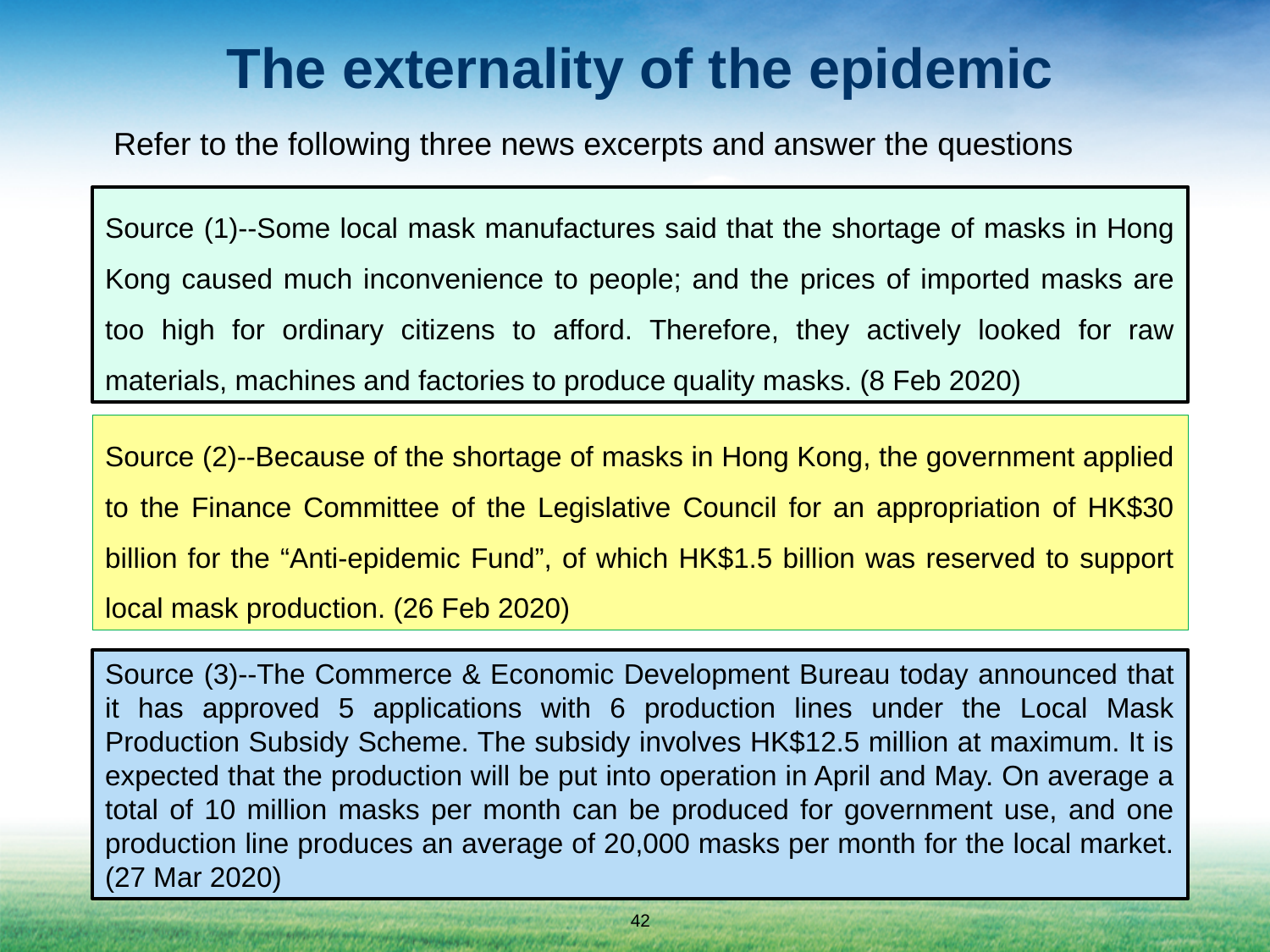

# The externality of the epidemic
Refer to the following three news excerpts and answer the questions
Source (1)--Some local mask manufactures said that the shortage of masks in Hong Kong caused much inconvenience to people; and the prices of imported masks are too high for ordinary citizens to afford. Therefore, they actively looked for raw materials, machines and factories to produce quality masks. (8 Feb 2020)
Source (2)--Because of the shortage of masks in Hong Kong, the government applied to the Finance Committee of the Legislative Council for an appropriation of HK$30 billion for the “Anti-epidemic Fund”, of which HK$1.5 billion was reserved to support local mask production. (26 Feb 2020)
Source (3)--The Commerce & Economic Development Bureau today announced that it has approved 5 applications with 6 production lines under the Local Mask Production Subsidy Scheme. The subsidy involves HK$12.5 million at maximum. It is expected that the production will be put into operation in April and May. On average a total of 10 million masks per month can be produced for government use, and one production line produces an average of 20,000 masks per month for the local market. (27 Mar 2020)
42